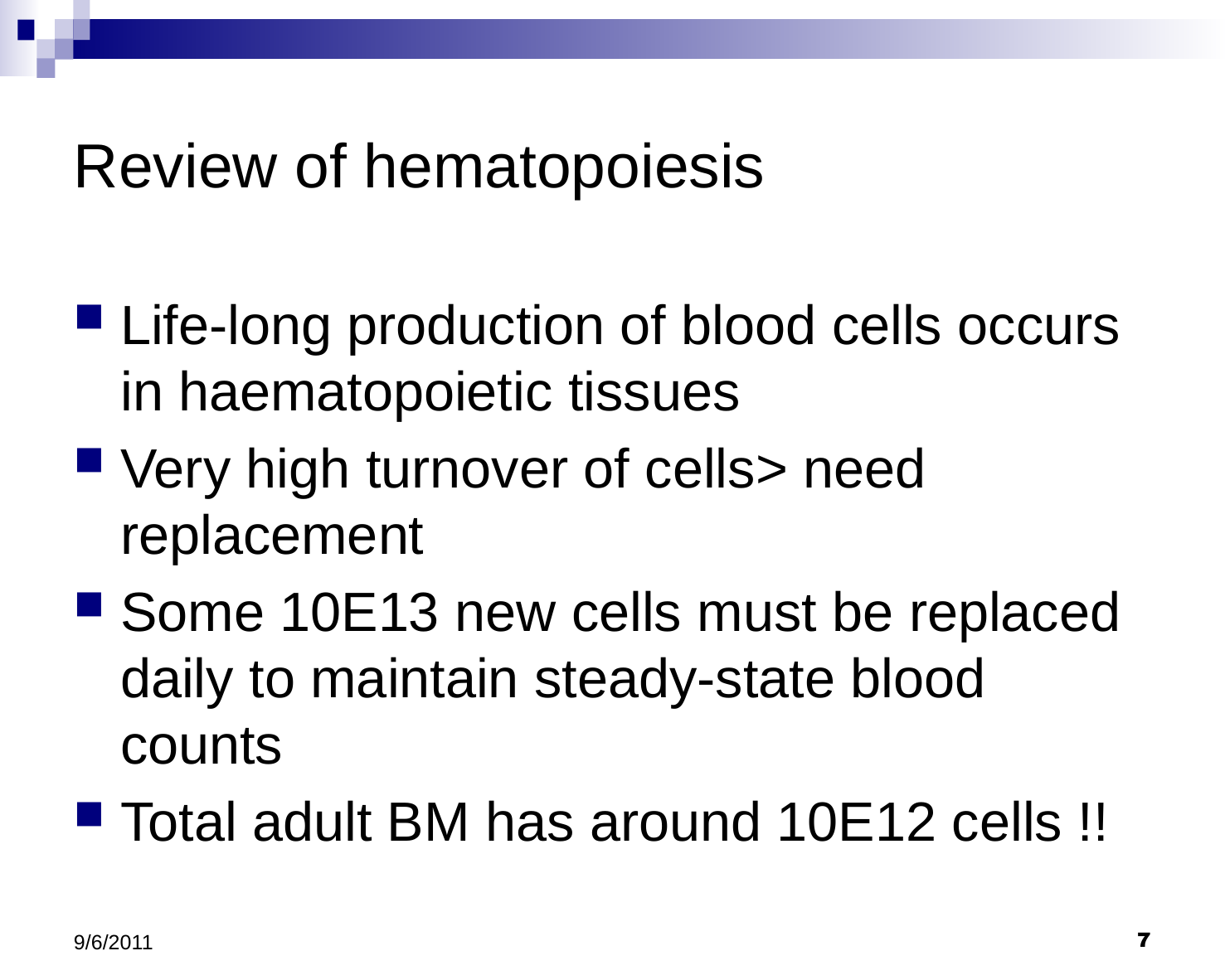

Review of hematopoiesis
Life-long production of blood cells occurs in haematopoietic tissues
Very high turnover of cells> need replacement
Some 10E13 new cells must be replaced daily to maintain steady-state blood counts
Total adult BM has around 10E12 cells !!

9/6/2011
7